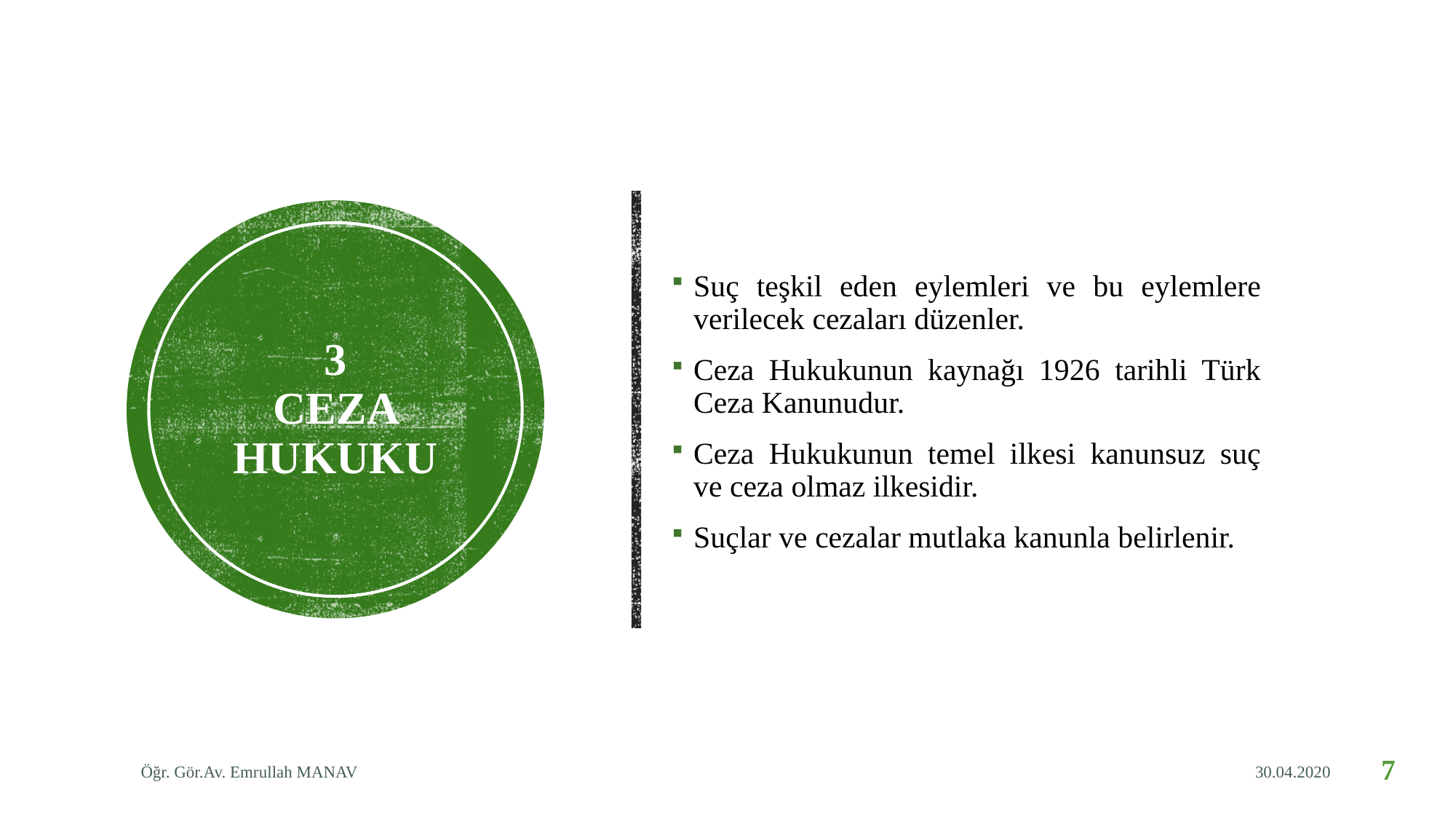

Suç teşkil eden eylemleri ve bu eylemlere verilecek cezaları düzenler.
Ceza Hukukunun kaynağı 1926 tarihli Türk Ceza Kanunudur.
Ceza Hukukunun temel ilkesi kanunsuz suç ve ceza olmaz ilkesidir.
Suçlar ve cezalar mutlaka kanunla belirlenir.
# 3 CEZA HUKUKU

Öğr. Gör.Av. Emrullah MANAV
30.04.2020
7